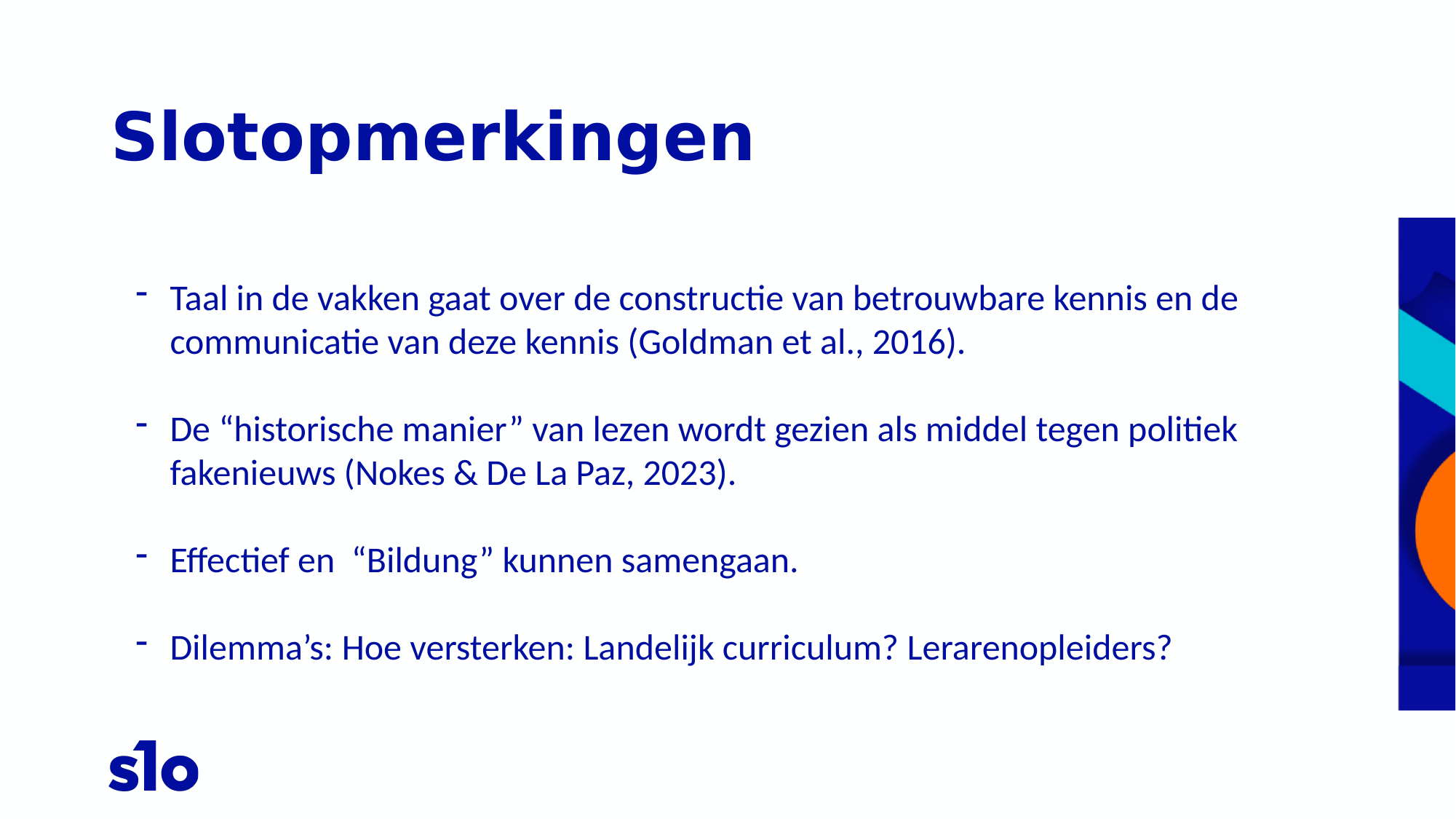

# Slotopmerkingen
Taal in de vakken gaat over de constructie van betrouwbare kennis en de communicatie van deze kennis (Goldman et al., 2016).

De “historische manier” van lezen wordt gezien als middel tegen politiek fakenieuws (Nokes & De La Paz, 2023).

Effectief en  “Bildung” kunnen samengaan.

Dilemma’s: Hoe versterken: Landelijk curriculum? Lerarenopleiders?